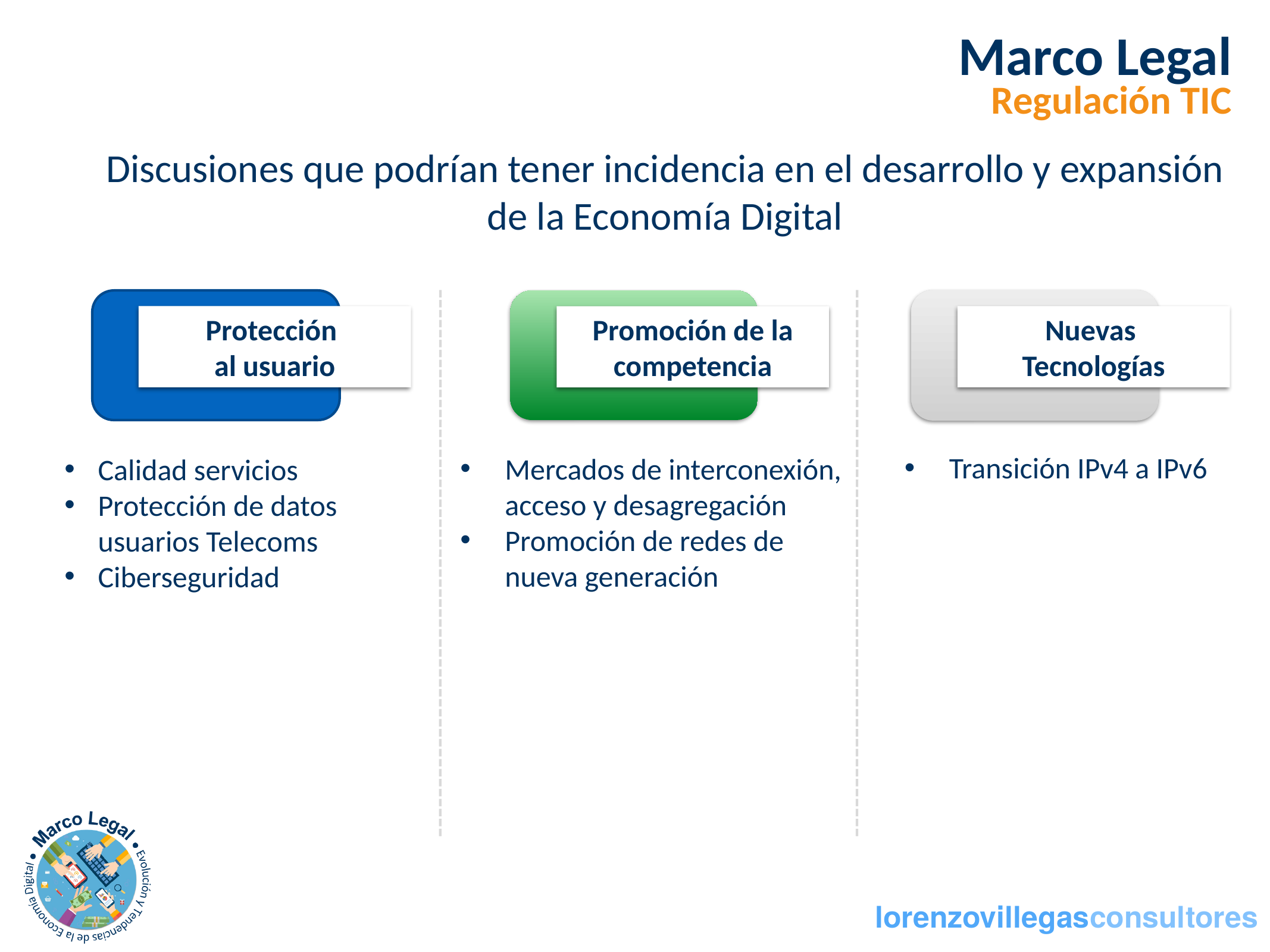

Marco Legal
Regulación TIC
Discusiones que podrían tener incidencia en el desarrollo y expansión de la Economía Digital

Protección
al usuario
Nuevas
Tecnologías
Promoción de la competencia
Calidad servicios
Protección de datos usuarios Telecoms
Ciberseguridad

Mercados de interconexión, acceso y desagregación
Promoción de redes de nueva generación

Transición IPv4 a IPv6